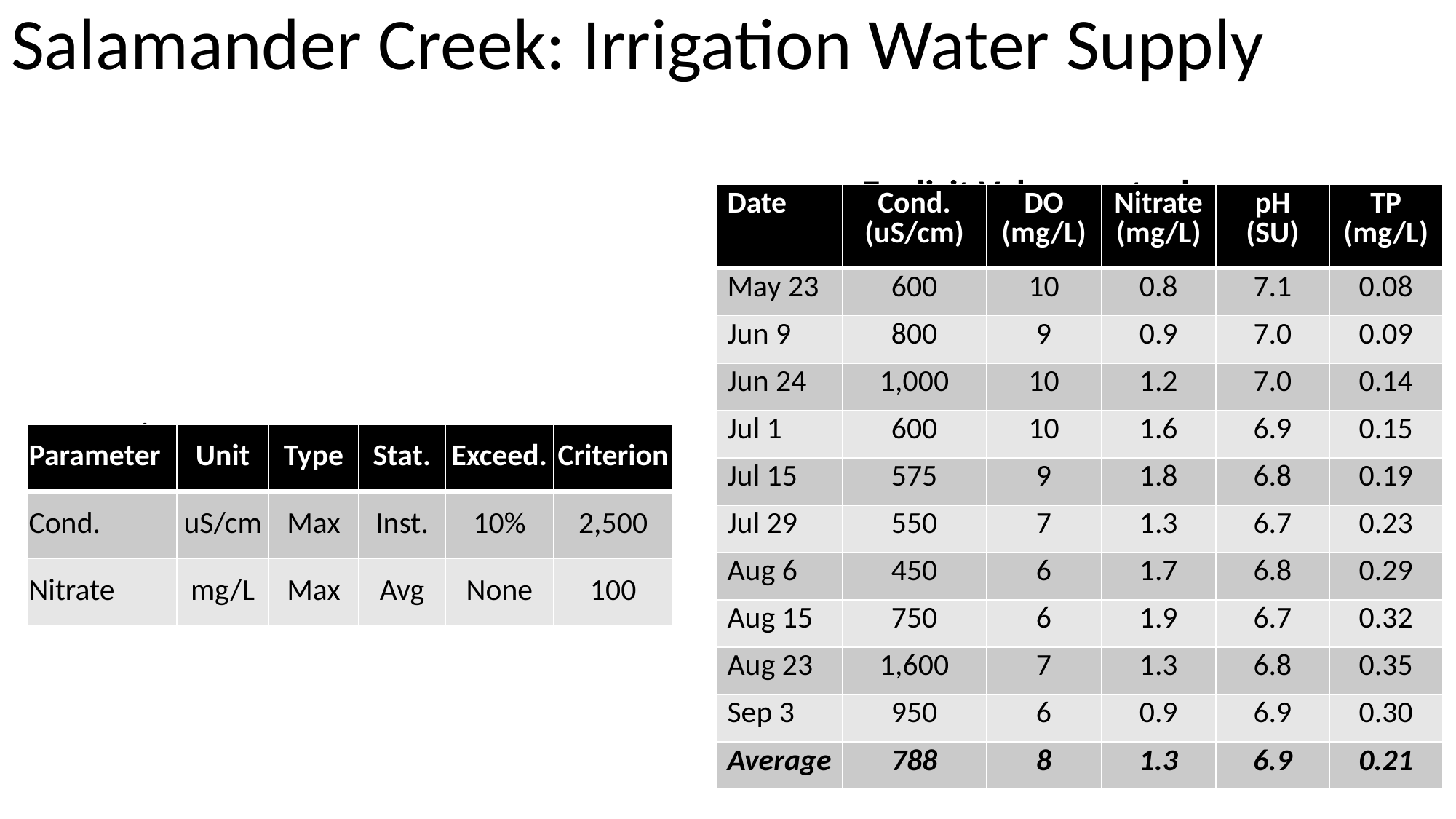

# Salamander Creek: Irrigation Water Supply
Ten samples were collected and evaluated
Explicit Value = actual number/magnitude
| Date | Cond. (uS/cm) | DO (mg/L) | Nitrate (mg/L) | pH (SU) | TP (mg/L) |
| --- | --- | --- | --- | --- | --- |
| May 23 | 600 | 10 | 0.8 | 7.1 | 0.08 |
| Jun 9 | 800 | 9 | 0.9 | 7.0 | 0.09 |
| Jun 24 | 1,000 | 10 | 1.2 | 7.0 | 0.14 |
| Jul 1 | 600 | 10 | 1.6 | 6.9 | 0.15 |
| Jul 15 | 575 | 9 | 1.8 | 6.8 | 0.19 |
| Jul 29 | 550 | 7 | 1.3 | 6.7 | 0.23 |
| Aug 6 | 450 | 6 | 1.7 | 6.8 | 0.29 |
| Aug 15 | 750 | 6 | 1.9 | 6.7 | 0.32 |
| Aug 23 | 1,600 | 7 | 1.3 | 6.8 | 0.35 |
| Sep 3 | 950 | 6 | 0.9 | 6.9 | 0.30 |
| Average | 788 | 8 | 1.3 | 6.9 | 0.21 |
Irrigation water supply has two numeric criteria
Duration = period of time
| Parameter | Unit | Type | Stat. | Exceed. | Criterion |
| --- | --- | --- | --- | --- | --- |
| Cond. | uS/cm | Max | Inst. | 10% | 2,500 |
| Nitrate | mg/L | Max | Avg | None | 100 |